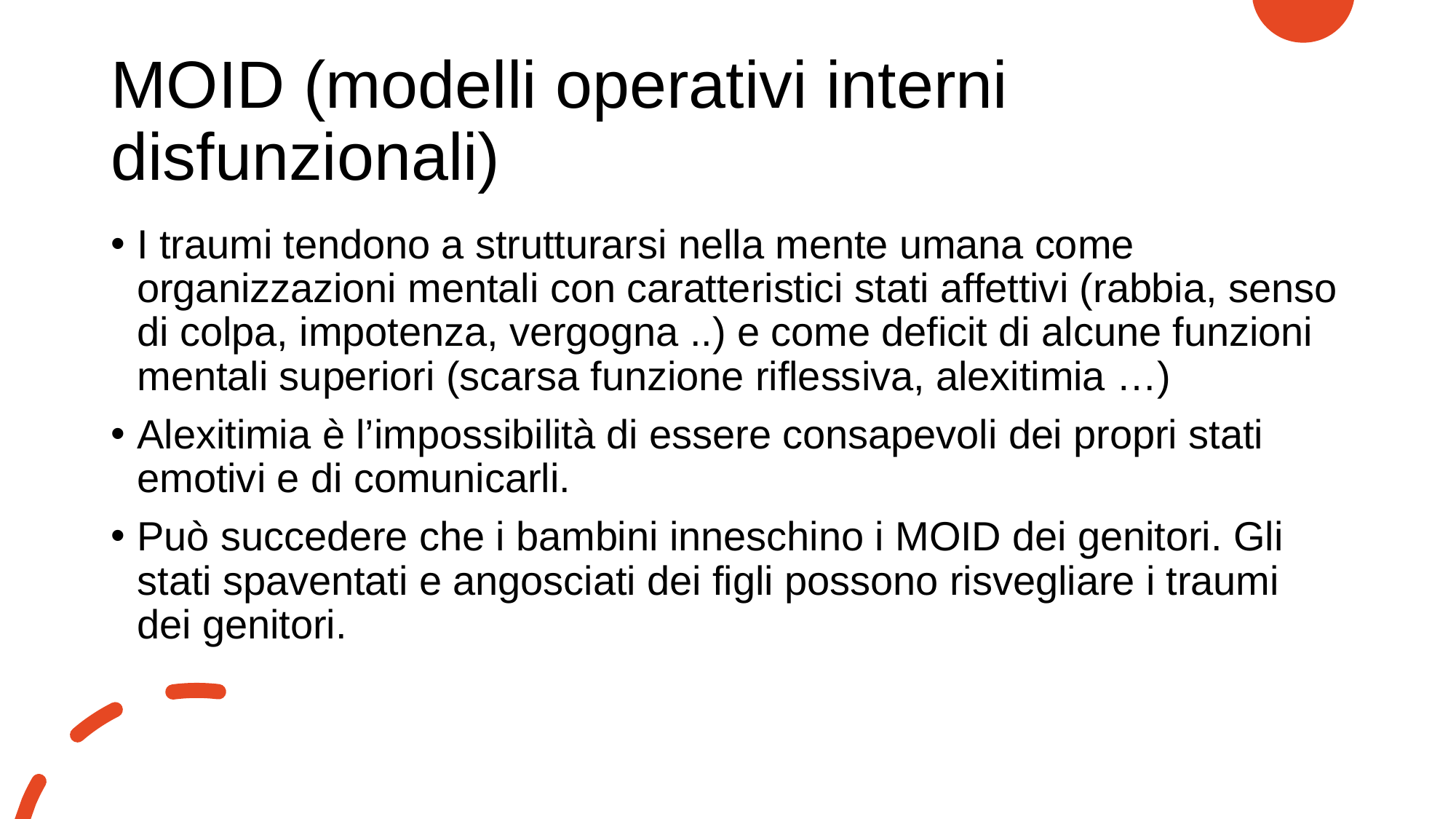

# MOID (modelli operativi interni disfunzionali)
I traumi tendono a strutturarsi nella mente umana come organizzazioni mentali con caratteristici stati affettivi (rabbia, senso di colpa, impotenza, vergogna ..) e come deficit di alcune funzioni mentali superiori (scarsa funzione riflessiva, alexitimia …)
Alexitimia è l’impossibilità di essere consapevoli dei propri stati emotivi e di comunicarli.
Può succedere che i bambini inneschino i MOID dei genitori. Gli stati spaventati e angosciati dei figli possono risvegliare i traumi dei genitori.